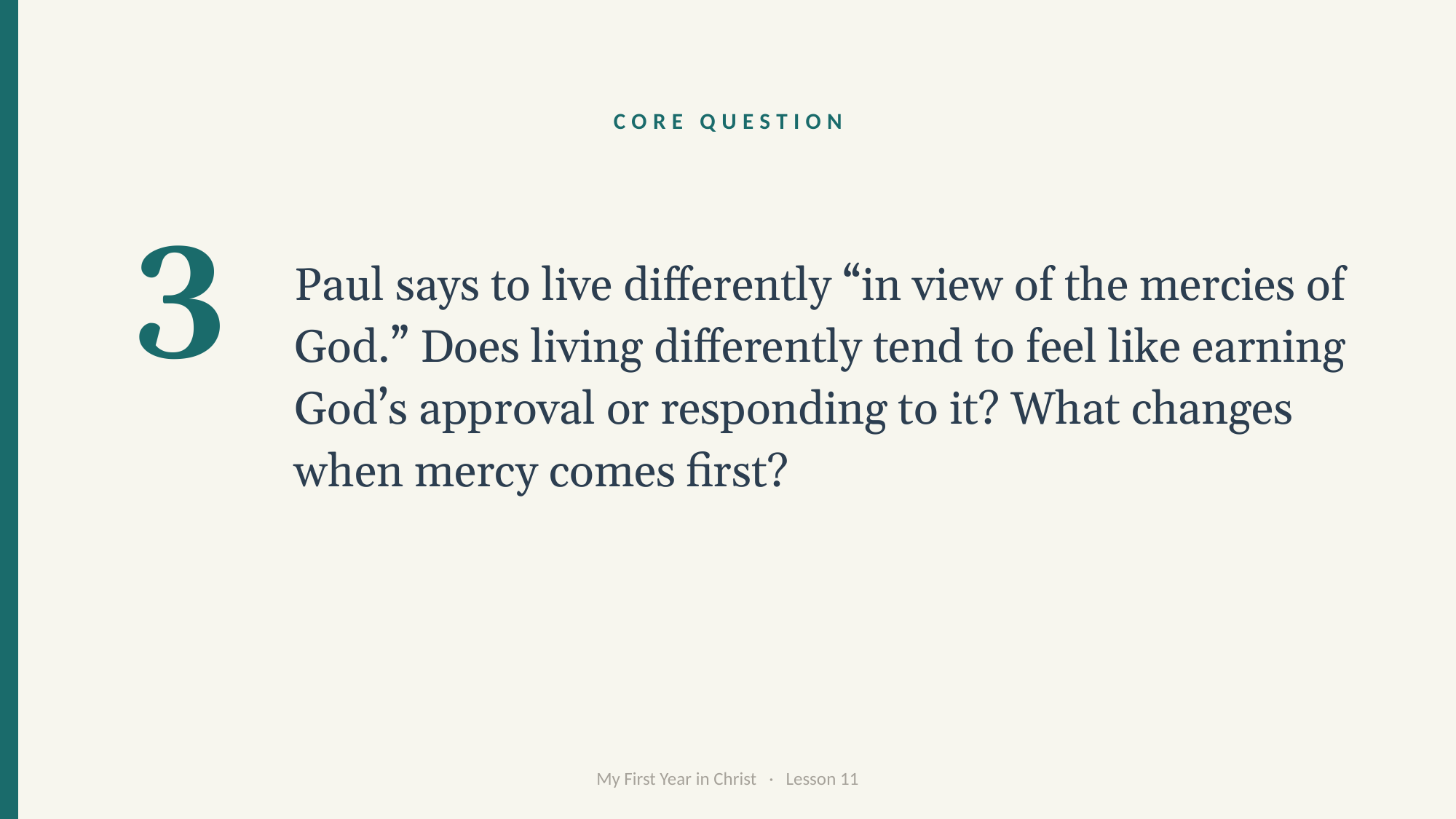

CORE QUESTION
Paul says to live differently “in view of the mercies of God.” Does living differently tend to feel like earning God’s approval or responding to it? What changes when mercy comes first?
3
My First Year in Christ   ·   Lesson 11